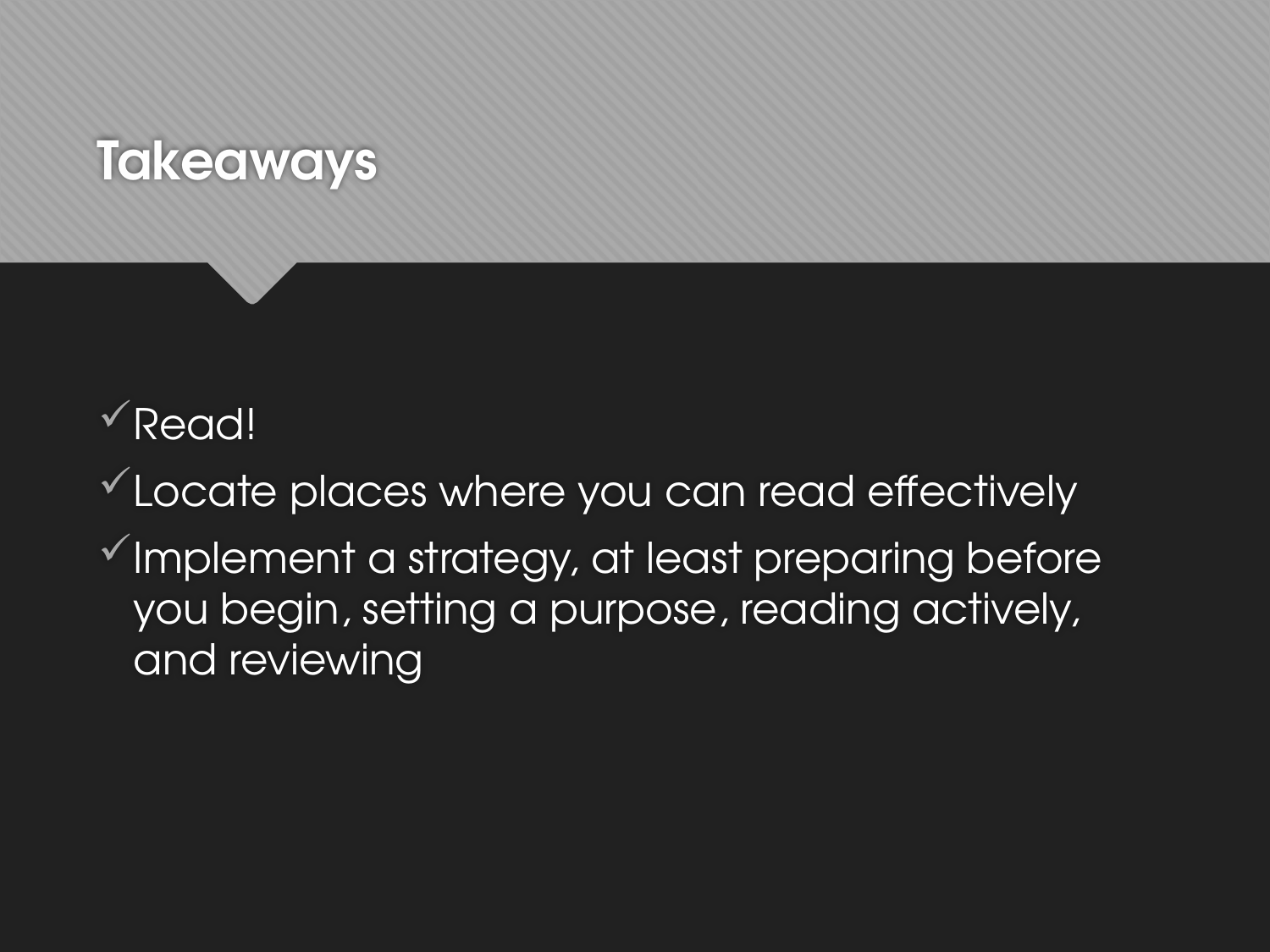

# Takeaways
Read!
Locate places where you can read effectively
Implement a strategy, at least preparing before you begin, setting a purpose, reading actively, and reviewing